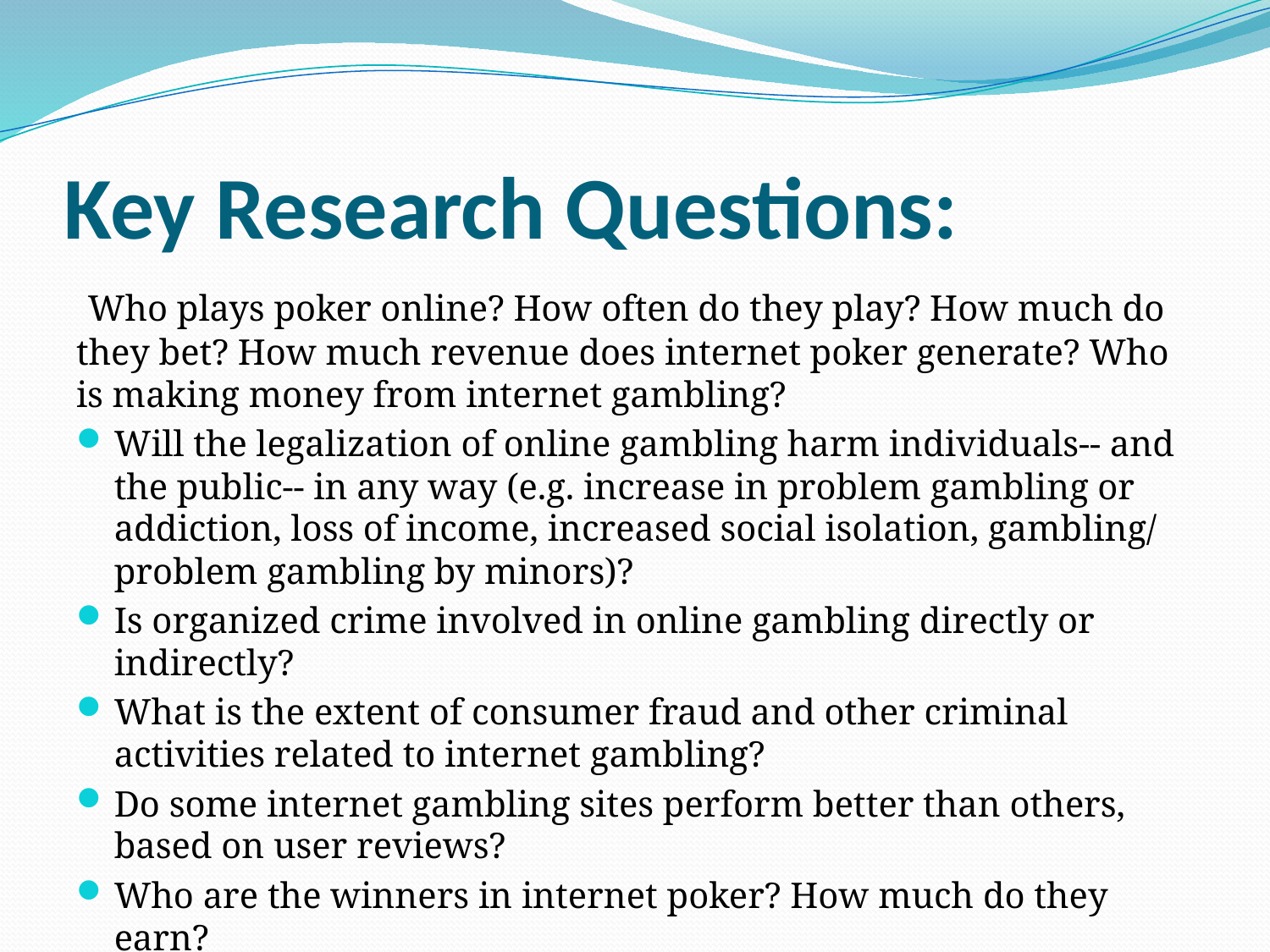

# Key Research Questions:
 Who plays poker online? How often do they play? How much do they bet? How much revenue does internet poker generate? Who is making money from internet gambling?
Will the legalization of online gambling harm individuals-- and the public-- in any way (e.g. increase in problem gambling or addiction, loss of income, increased social isolation, gambling/ problem gambling by minors)?
Is organized crime involved in online gambling directly or indirectly?
What is the extent of consumer fraud and other criminal activities related to internet gambling?
Do some internet gambling sites perform better than others, based on user reviews?
Who are the winners in internet poker? How much do they earn?